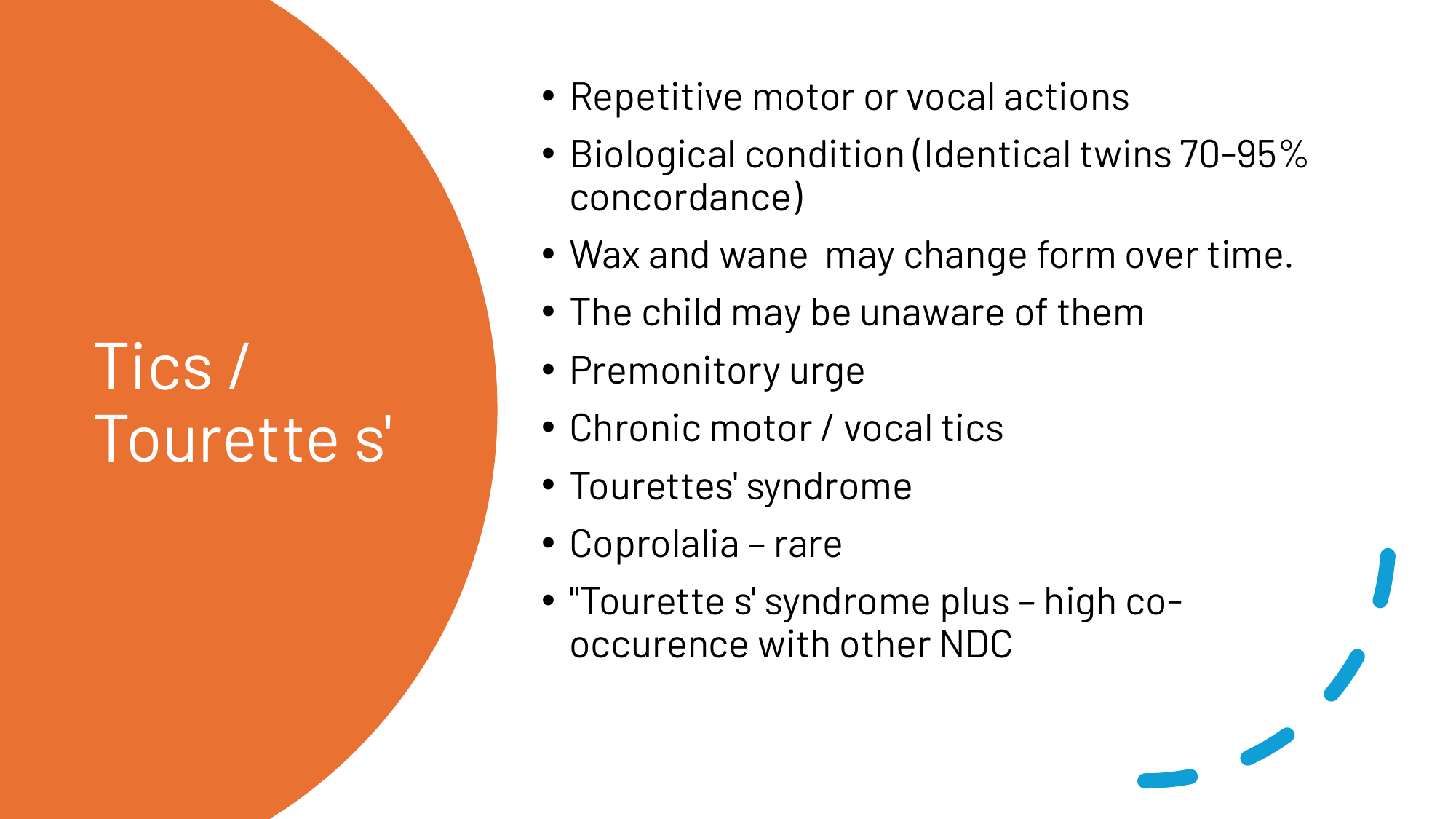

Repetitive motor or vocal actions
Biological condition (Identical twins 70-95% concordance)
Wax and wane  may change form over time.
The child may be unaware of them
Premonitory urge
Chronic motor / vocal tics
Tourettes' syndrome
Coprolalia – rare
"Tourette s' syndrome plus – high co-occurence with other NDC

# Tics / Tourette s'